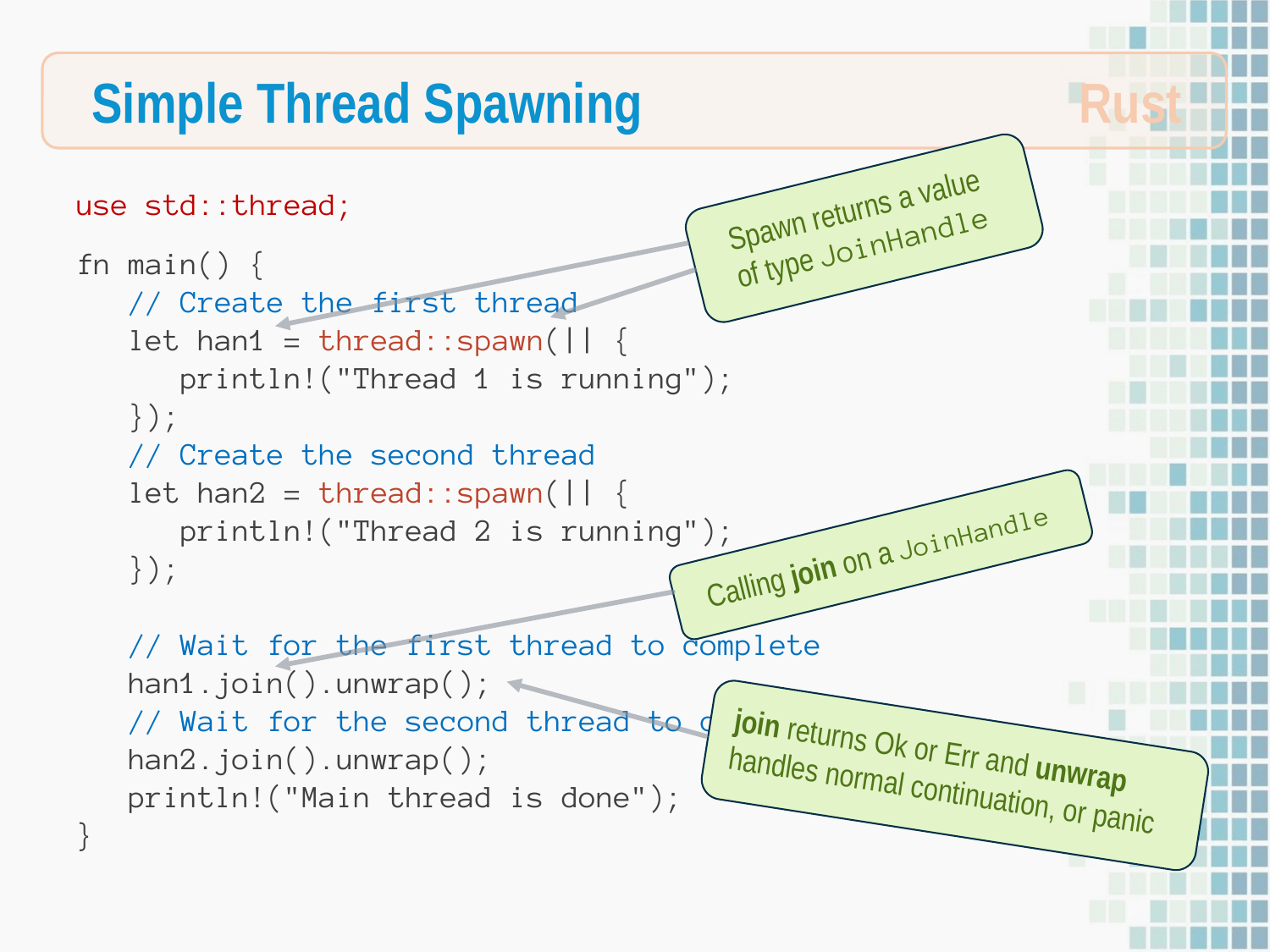

Rust

Simple Thread Spawning

Spawn returns a value of type JoinHandle
use std::thread;

fn main() {
   // Create the first thread
   let han1 = thread::spawn(|| {
      println!("Thread 1 is running");
   });
   // Create the second thread
   let han2 = thread::spawn(|| {
      println!("Thread 2 is running");
   });

   // Wait for the first thread to complete
   han1.join().unwrap();
   // Wait for the second thread to complete
   han2.join().unwrap();
   println!("Main thread is done");
}

Calling join on a JoinHandle

join returns Ok or Err and unwrap handles normal continuation, or panic